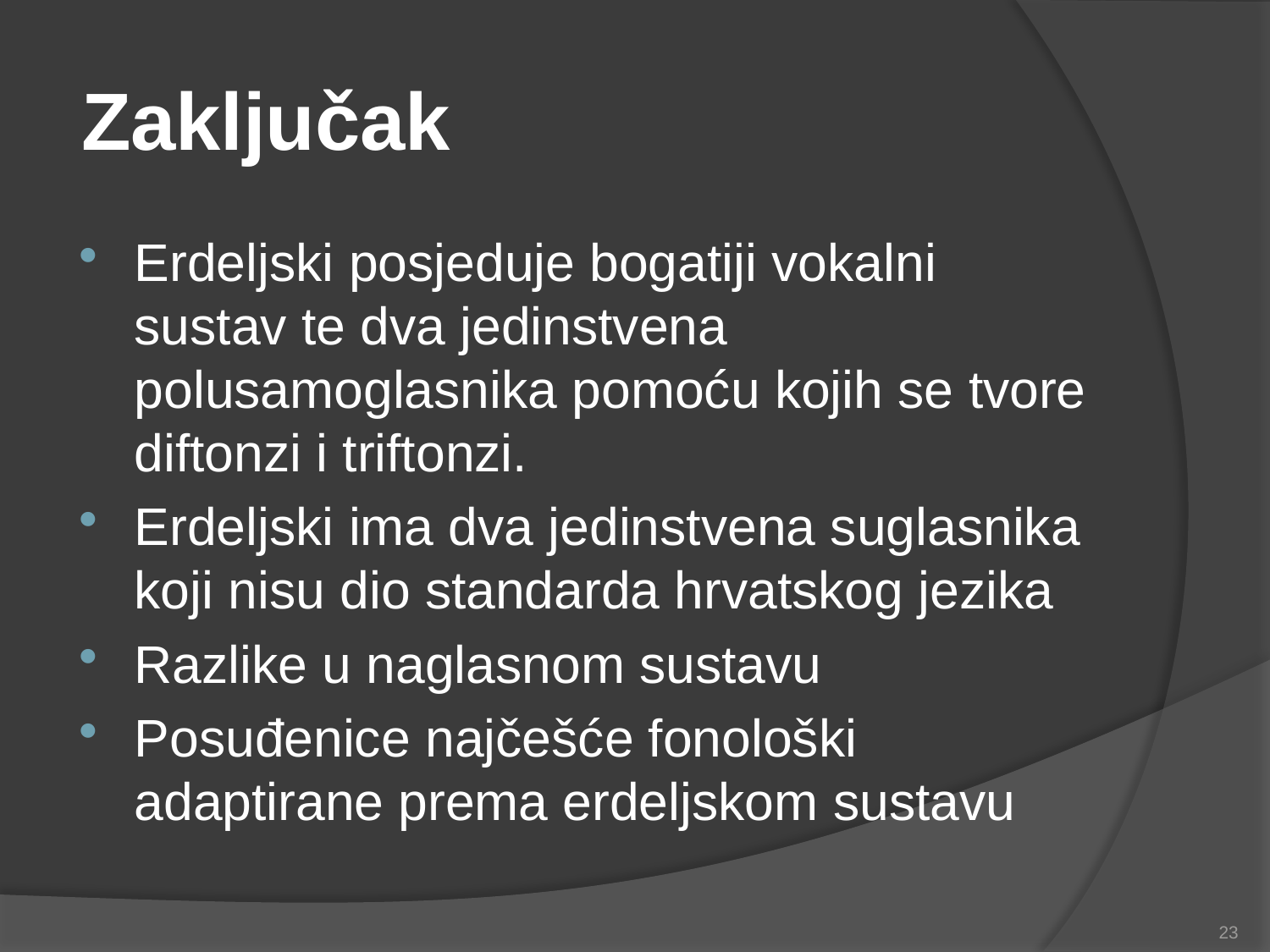

# Zaključak
Erdeljski posjeduje bogatiji vokalni sustav te dva jedinstvena polusamoglasnika pomoću kojih se tvore diftonzi i triftonzi.
Erdeljski ima dva jedinstvena suglasnika koji nisu dio standarda hrvatskog jezika
Razlike u naglasnom sustavu
Posuđenice najčešće fonološki adaptirane prema erdeljskom sustavu
23